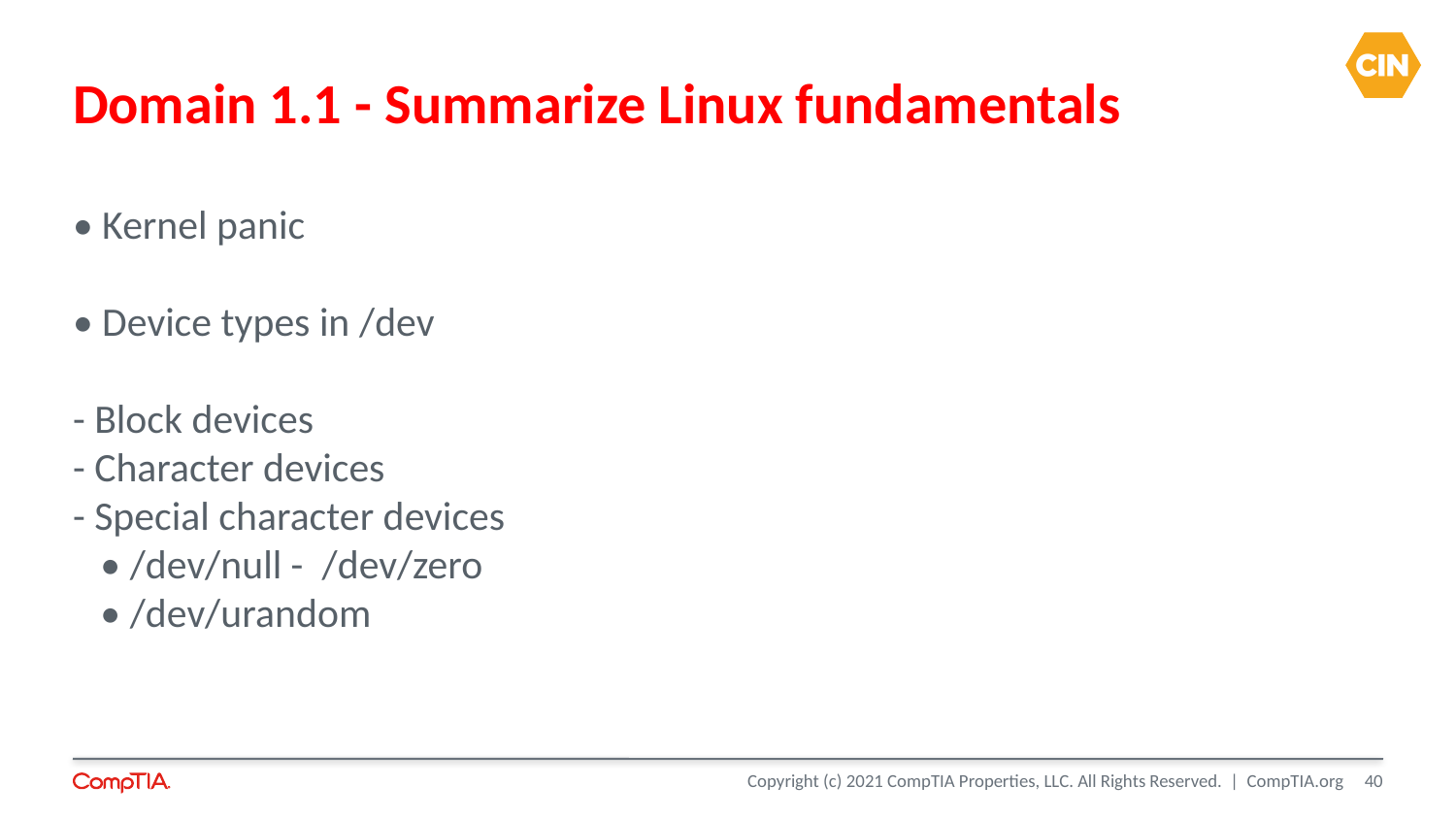

Domain 1.1 - Summarize Linux fundamentals
• Kernel panic

• Device types in /dev

- Block devices
- Character devices
- Special character devices
   • /dev/null -  /dev/zero
   • /dev/urandom
40